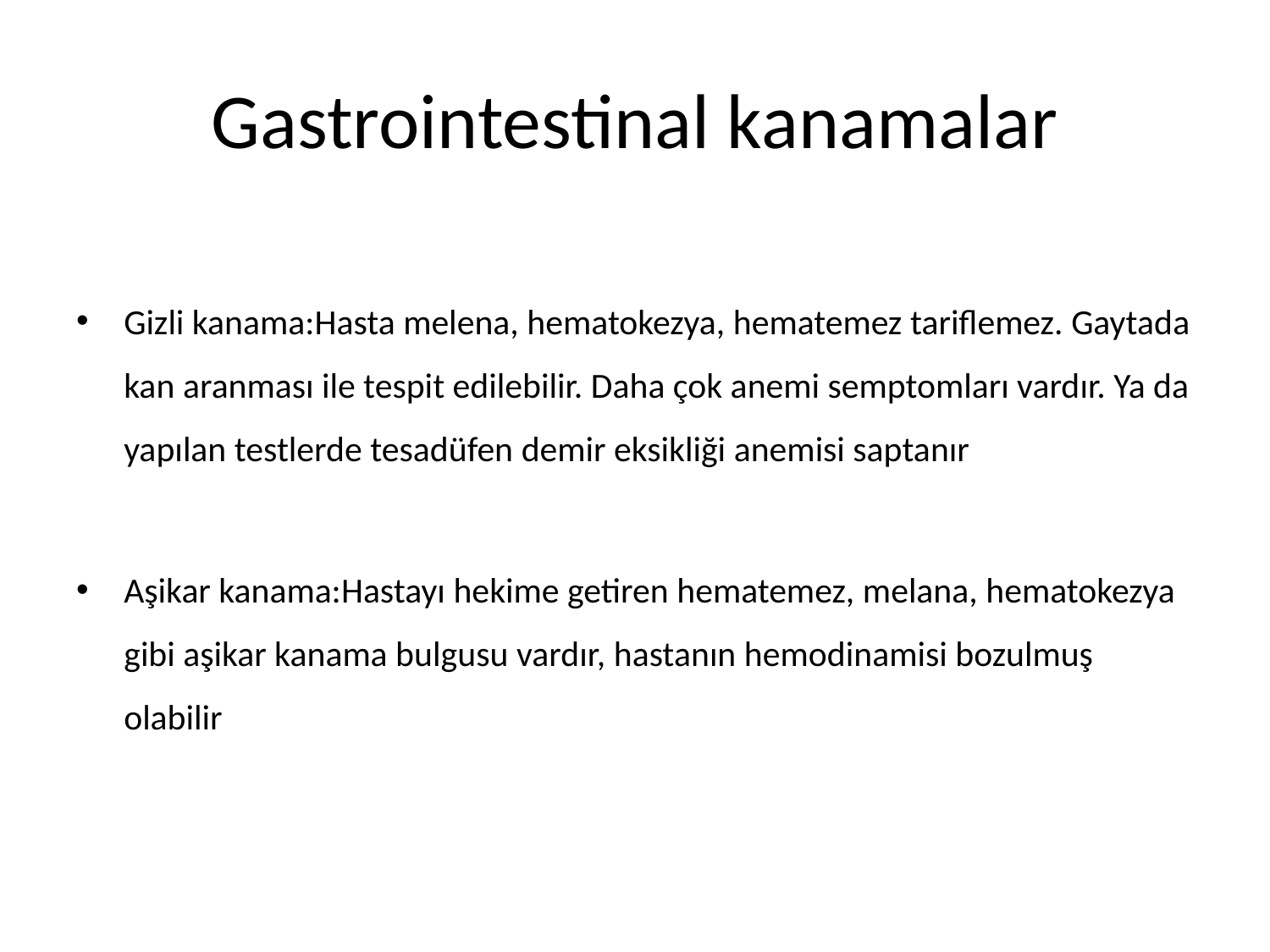

# Gastrointestinal kanamalar

Gizli kanama:Hasta melena, hematokezya, hematemez tariflemez. Gaytada kan aranması ile tespit edilebilir. Daha çok anemi semptomları vardır. Ya da yapılan testlerde tesadüfen demir eksikliği anemisi saptanır

Aşikar kanama:Hastayı hekime getiren hematemez, melana, hematokezya gibi aşikar kanama bulgusu vardır, hastanın hemodinamisi bozulmuş olabilir